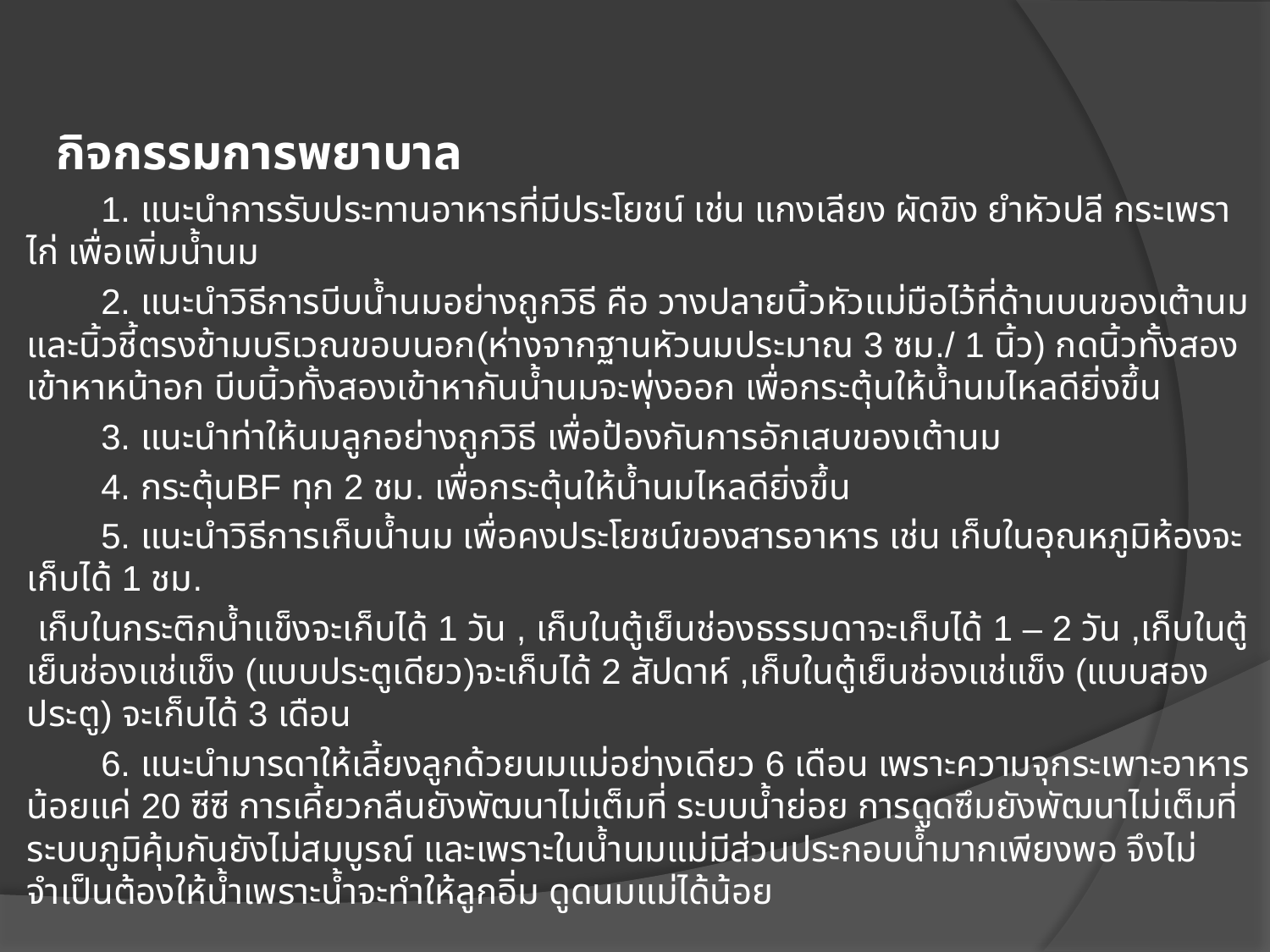

กิจกรรมการพยาบาล
            1. แนะนำการรับประทานอาหารที่มีประโยชน์ เช่น แกงเลียง ผัดขิง ยำหัวปลี กระเพราไก่ เพื่อเพิ่มน้ำนม
            2. แนะนำวิธีการบีบน้ำนมอย่างถูกวิธี คือ วางปลายนิ้วหัวแม่มือไว้ที่ด้านบนของเต้านม และนิ้วชี้ตรงข้ามบริเวณขอบนอก(ห่างจากฐานหัวนมประมาณ 3 ซม./ 1 นิ้ว) กดนิ้วทั้งสองเข้าหาหน้าอก บีบนิ้วทั้งสองเข้าหากันน้ำนมจะพุ่งออก เพื่อกระตุ้นให้น้ำนมไหลดียิ่งขึ้น
            3. แนะนำท่าให้นมลูกอย่างถูกวิธี เพื่อป้องกันการอักเสบของเต้านม
            4. กระตุ้นBF ทุก 2 ชม. เพื่อกระตุ้นให้น้ำนมไหลดียิ่งขึ้น
            5. แนะนำวิธีการเก็บน้ำนม เพื่อคงประโยชน์ของสารอาหาร เช่น เก็บในอุณหภูมิห้องจะเก็บได้ 1 ชม.
      เก็บในกระติกน้ำแข็งจะเก็บได้ 1 วัน , เก็บในตู้เย็นช่องธรรมดาจะเก็บได้ 1 – 2 วัน ,เก็บในตู้เย็นช่องแช่แข็ง (แบบประตูเดียว)จะเก็บได้ 2 สัปดาห์ ,เก็บในตู้เย็นช่องแช่แข็ง (แบบสองประตู) จะเก็บได้ 3 เดือน
            6. แนะนำมารดาให้เลี้ยงลูกด้วยนมแม่อย่างเดียว 6 เดือน เพราะความจุกระเพาะอาหารน้อยแค่ 20 ซีซี การเคี้ยวกลืนยังพัฒนาไม่เต็มที่ ระบบน้ำย่อย การดูดซึมยังพัฒนาไม่เต็มที่ ระบบภูมิคุ้มกันยังไม่สมบูรณ์ และเพราะในน้ำนมแม่มีส่วนประกอบน้ำมากเพียงพอ จึงไม่จำเป็นต้องให้น้ำเพราะน้ำจะทำให้ลูกอิ่ม ดูดนมแม่ได้น้อย